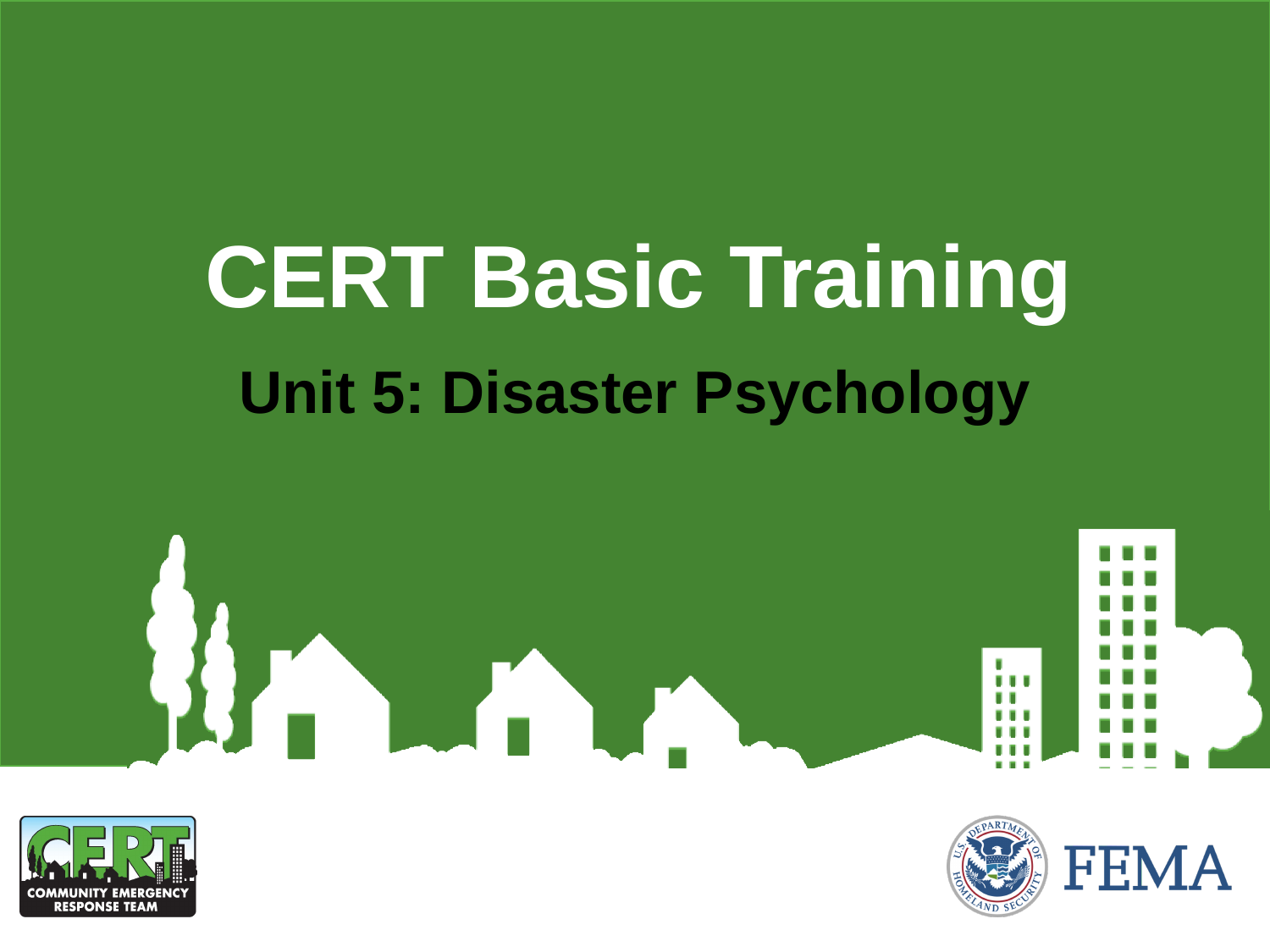

CERT Basic Training

Unit 5: Disaster Psychology